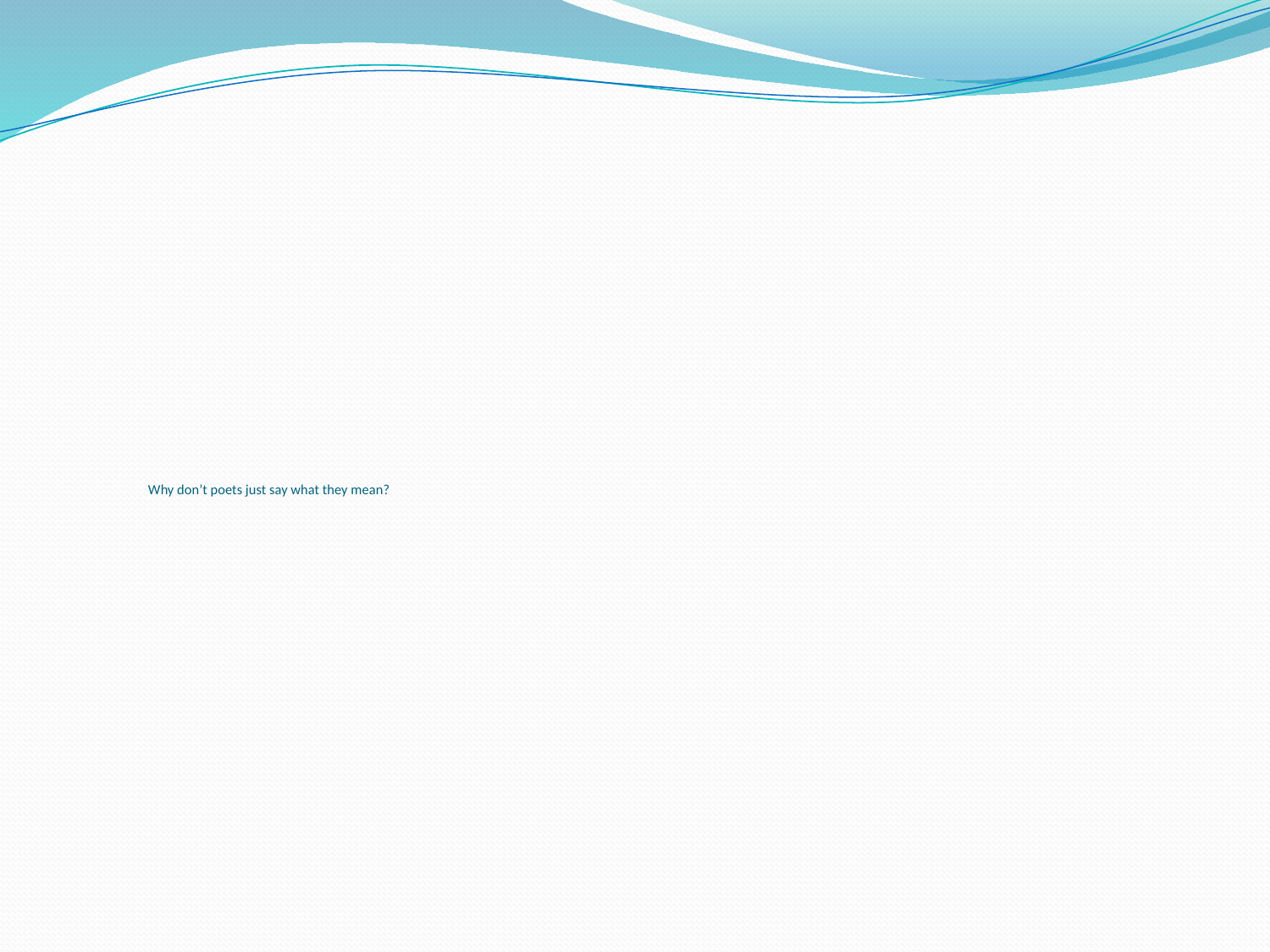

# Why don’t poets just say what they mean?